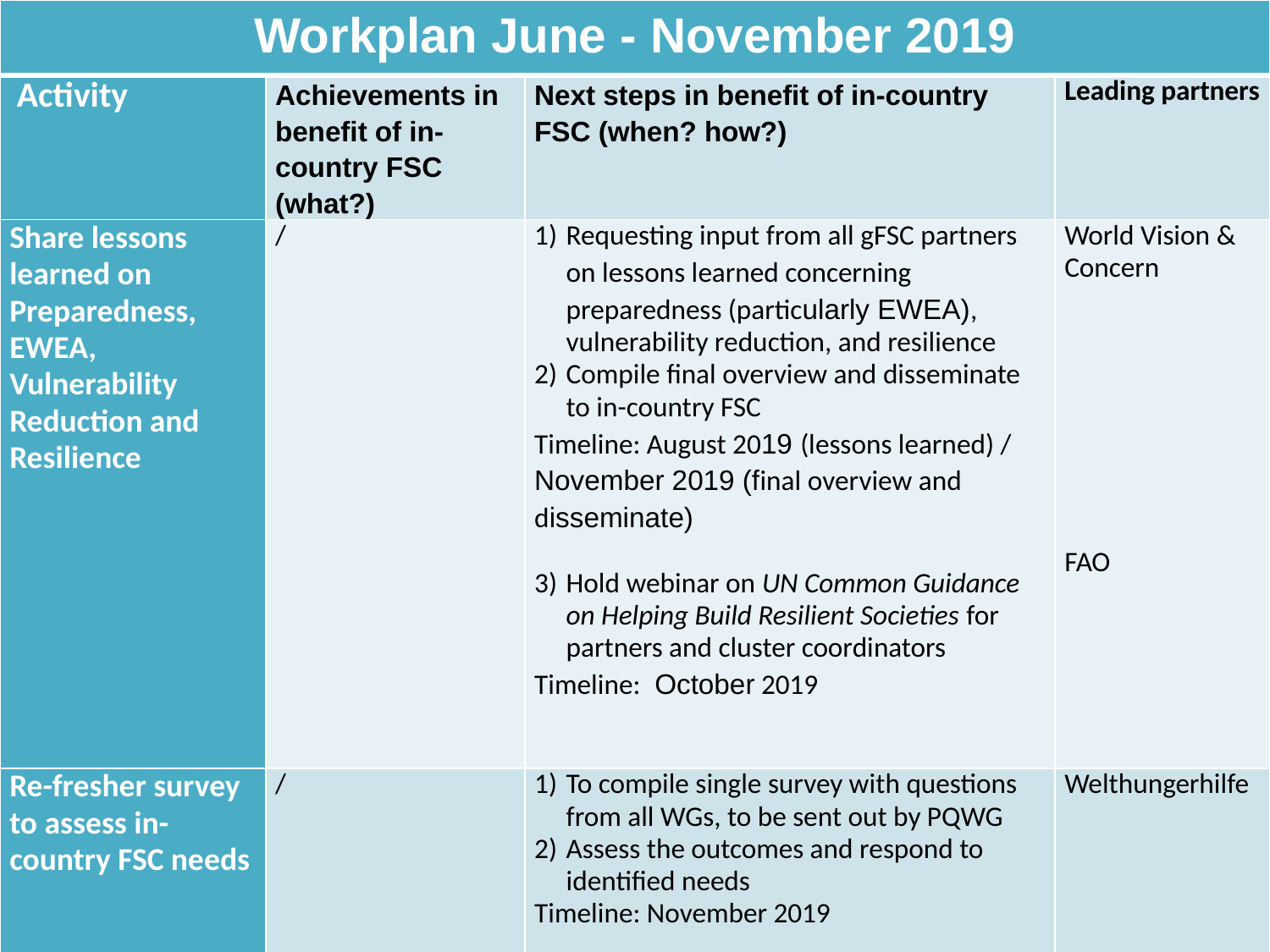

| Workplan June - November 2019 |  |  |  |
| --- | --- | --- | --- |
| Activity | Achievements in benefit of in-country FSC (what?) | Next steps in benefit of in-country FSC (when? how?) | Leading partners |
| Share lessons learned on Preparedness, EWEA, Vulnerability Reduction and Resilience | / | Requesting input from all gFSC partners on lessons learned concerning preparedness (particularly EWEA), vulnerability reduction, and resilience Compile final overview and disseminate to in-country FSC Timeline: August 2019 (lessons learned) / November 2019 (final overview and disseminate) Hold webinar on UN Common Guidance on Helping Build Resilient Societies for partners and cluster coordinators Timeline: October 2019 | World Vision & Concern FAO |
| Re-fresher survey to assess in-country FSC needs | / | To compile single survey with questions from all WGs, to be sent out by PQWG Assess the outcomes and respond to identified needs Timeline: November 2019 | Welthungerhilfe |